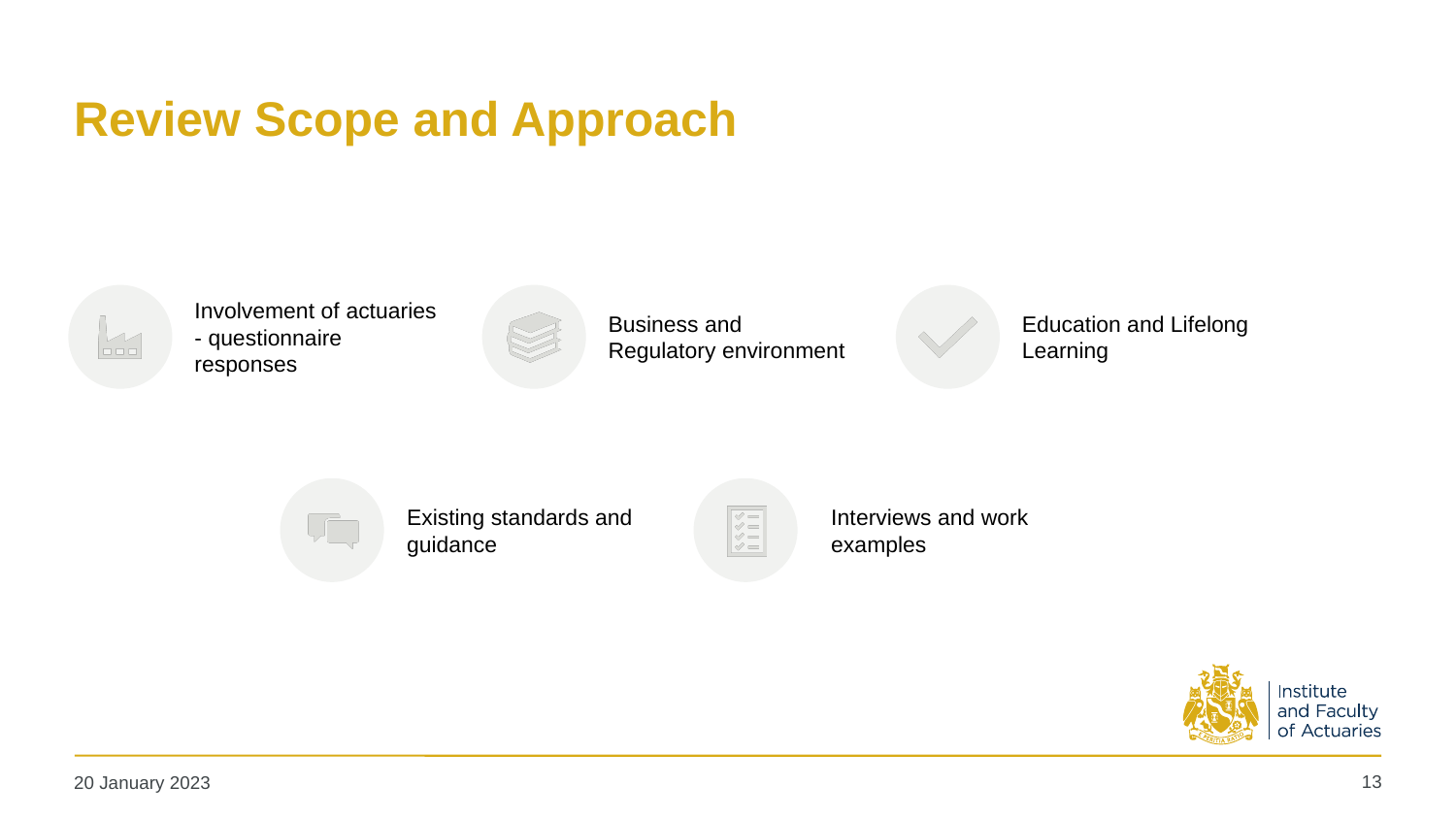

# Review Scope and Approach
Involvement of actuaries - questionnaire responses
Business and Regulatory environment
Education and Lifelong Learning
Existing standards and guidance
Interviews and work examples
13
20 January 2023